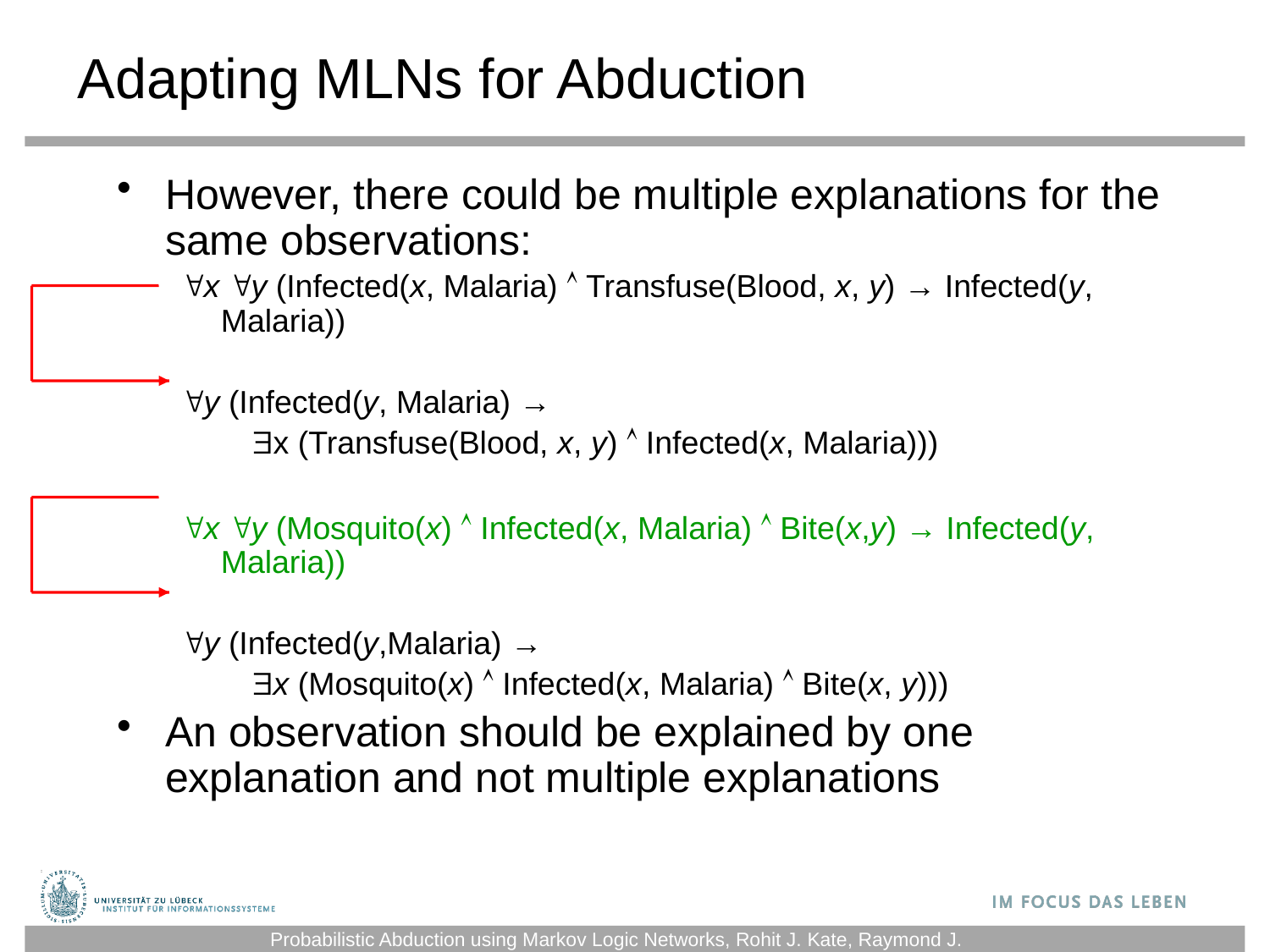

# Adapting MLNs for Abduction
However, there could be multiple explanations for the same observations:
∀x ∀y (Infected(x, Malaria) ∧ Transfuse(Blood, x, y) → Infected(y, Malaria))

∀y (Infected(y, Malaria) →
        ∃x (Transfuse(Blood, x, y) ∧ Infected(x, Malaria)))

∀x ∀y (Mosquito(x) ∧ Infected(x, Malaria) ∧ Bite(x,y) → Infected(y, Malaria))

∀y (Infected(y,Malaria) →
        ∃x (Mosquito(x) ∧ Infected(x, Malaria) ∧ Bite(x, y)))
An observation should be explained by one explanation and not multiple explanations

Probabilistic Abduction using Markov Logic Networks, Rohit J. Kate, Raymond J. Mooney